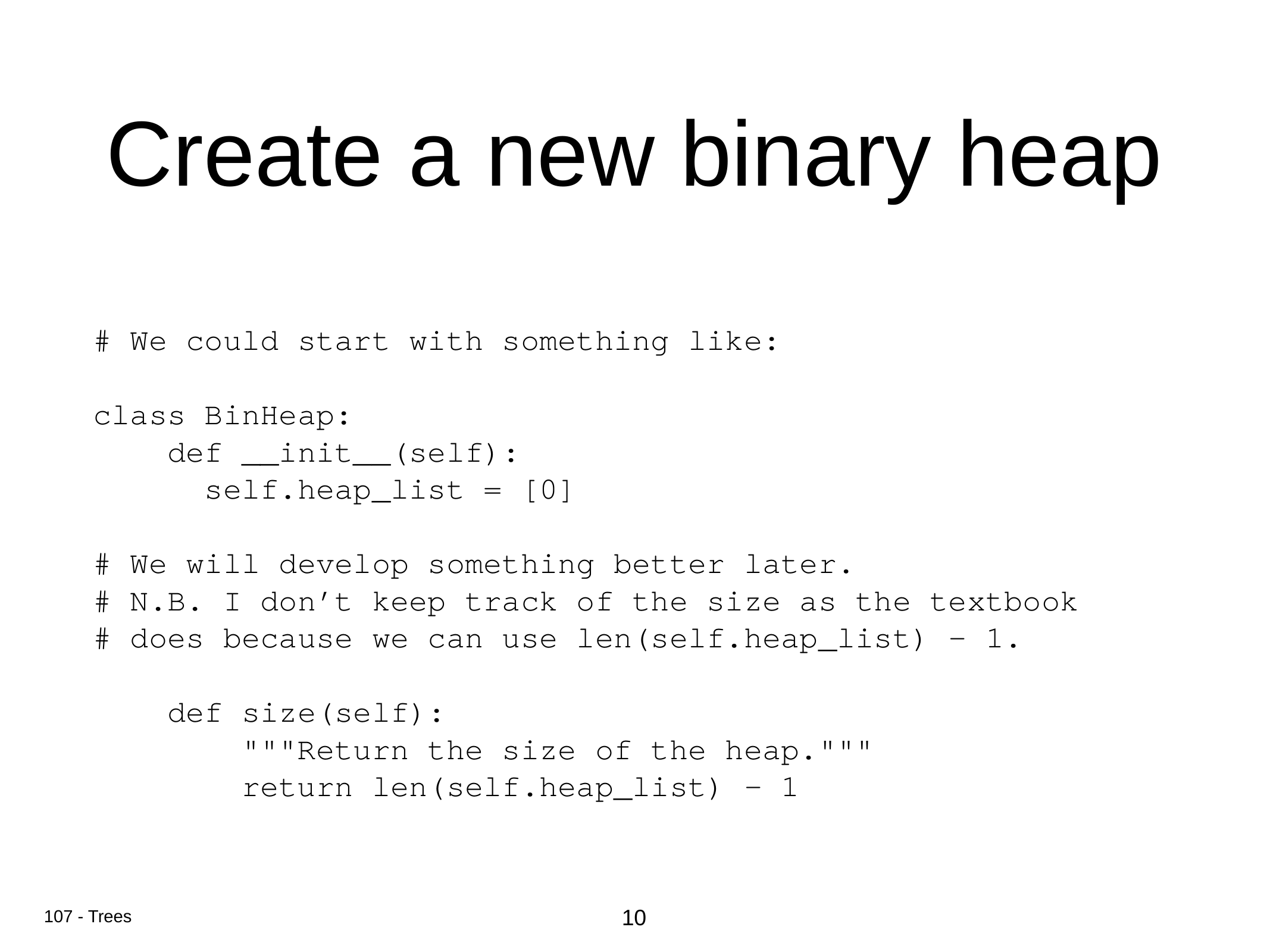

# Create a new binary heap
# We could start with something like:

class BinHeap:
    def __init__(self):
      self.heap_list = [0]

# We will develop something better later.
# N.B. I don’t keep track of the size as the textbook
# does because we can use len(self.heap_list) - 1.

    def size(self):
        """Return the size of the heap."""
        return len(self.heap_list) - 1
10